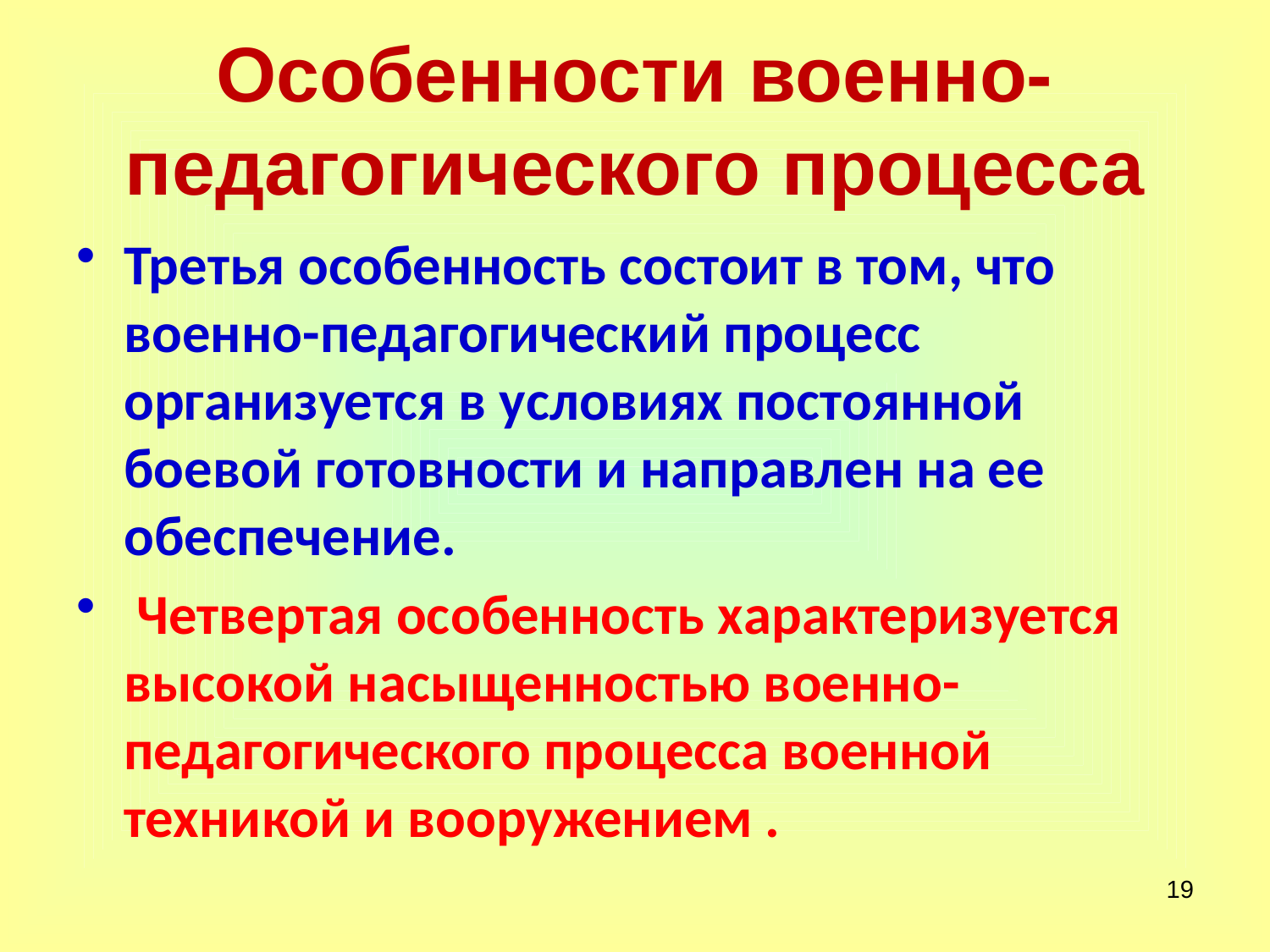

Особенности военно-педагогического процесса
Третья особенность состоит в том, что военно-педагогический процесс организуется в условиях постоянной боевой готовности и направлен на ее обеспечение.
 Четвертая особенность характеризуется высокой насыщенностью военно-педагогического процесса военной техникой и вооружением .
19